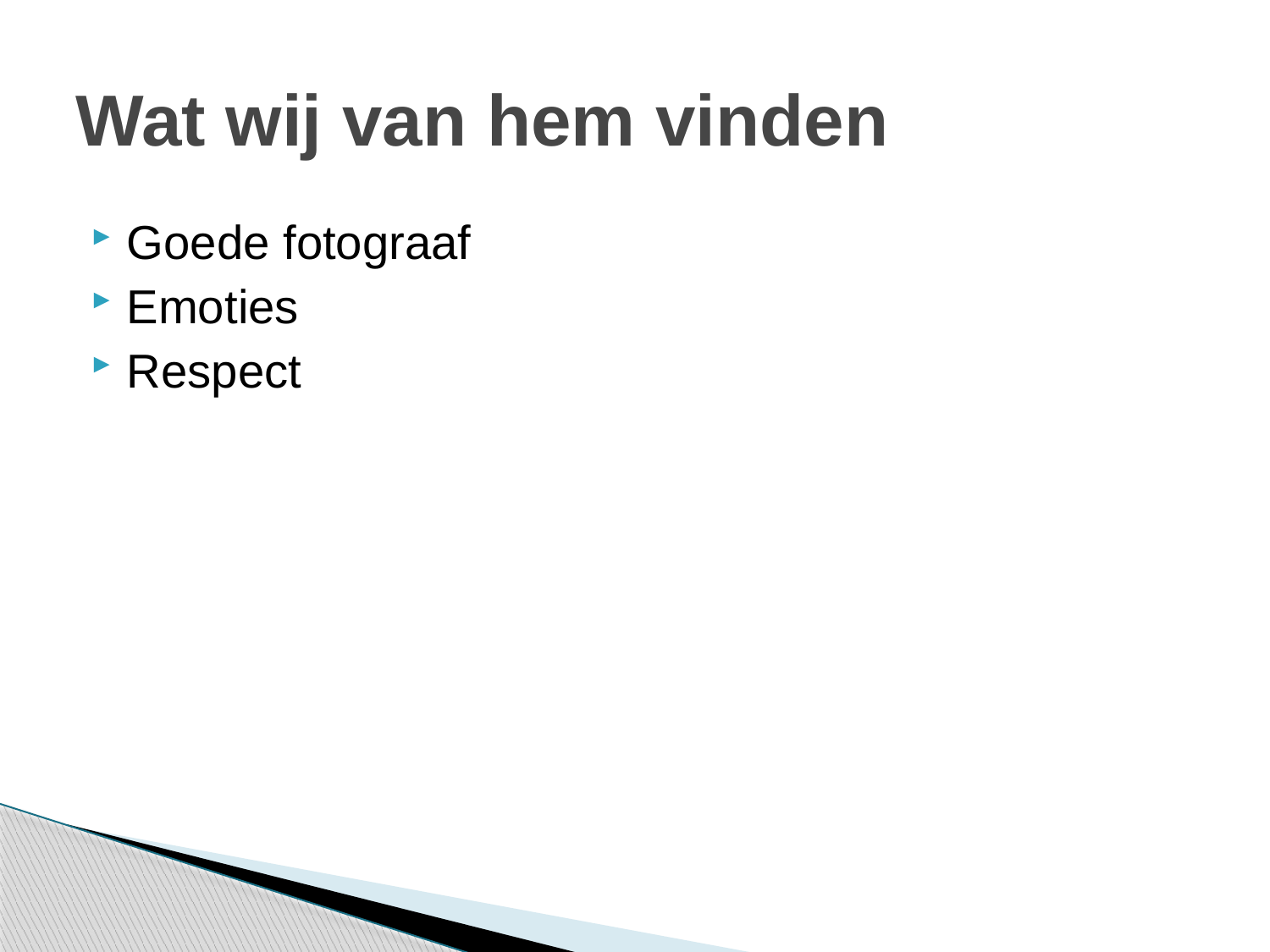

# Wat wij van hem vinden
Goede fotograaf
Emoties
Respect